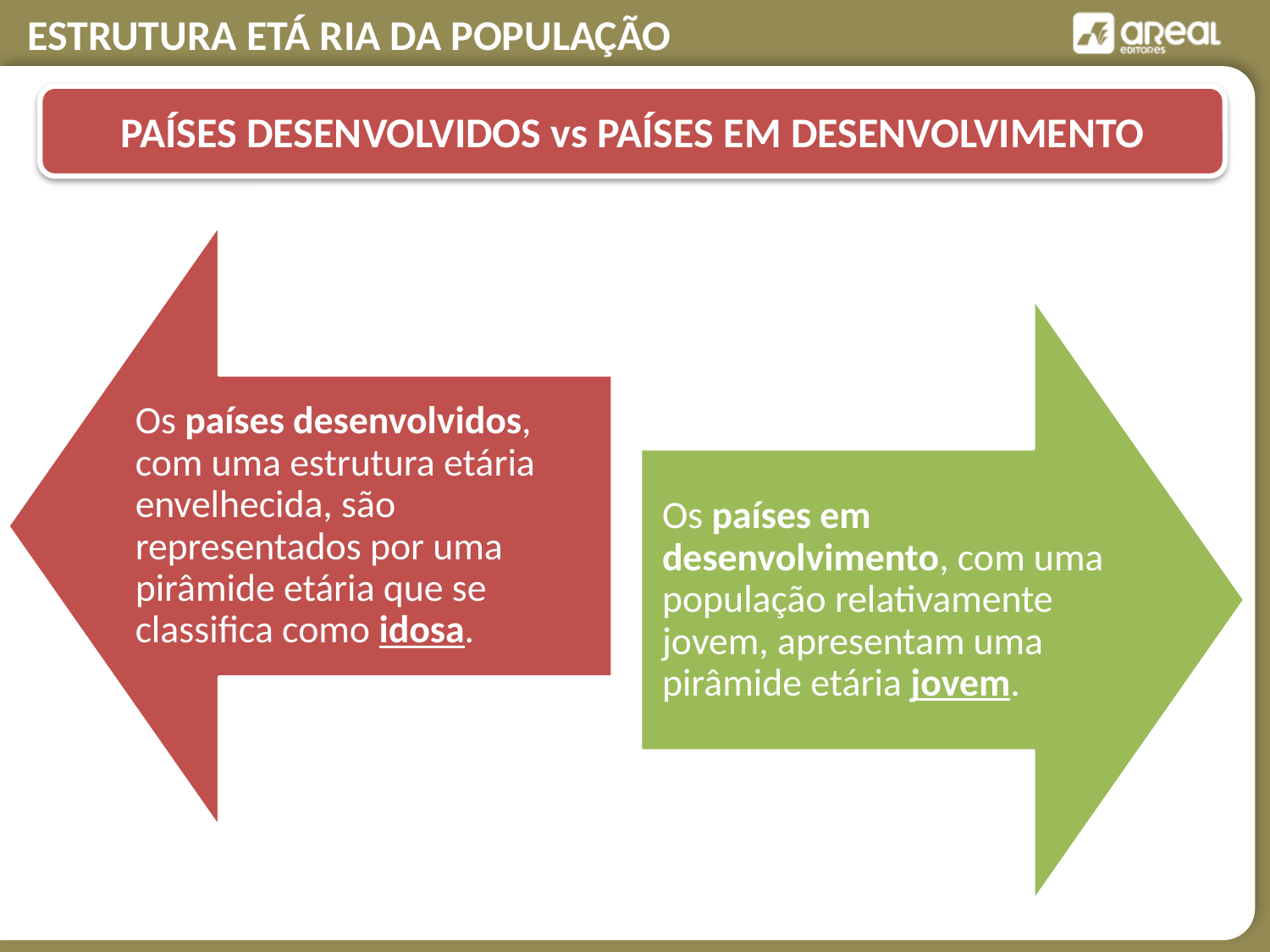

PAÍSES DESENVOLVIDOS vs PAÍSES EM DESENVOLVIMENTO
Os países desenvolvidos, com uma estrutura etária envelhecida, são representados por uma pirâmide etária que se classifica como idosa.
Os países em desenvolvimento, com uma população relativamente jovem, apresentam uma pirâmide etária jovem.